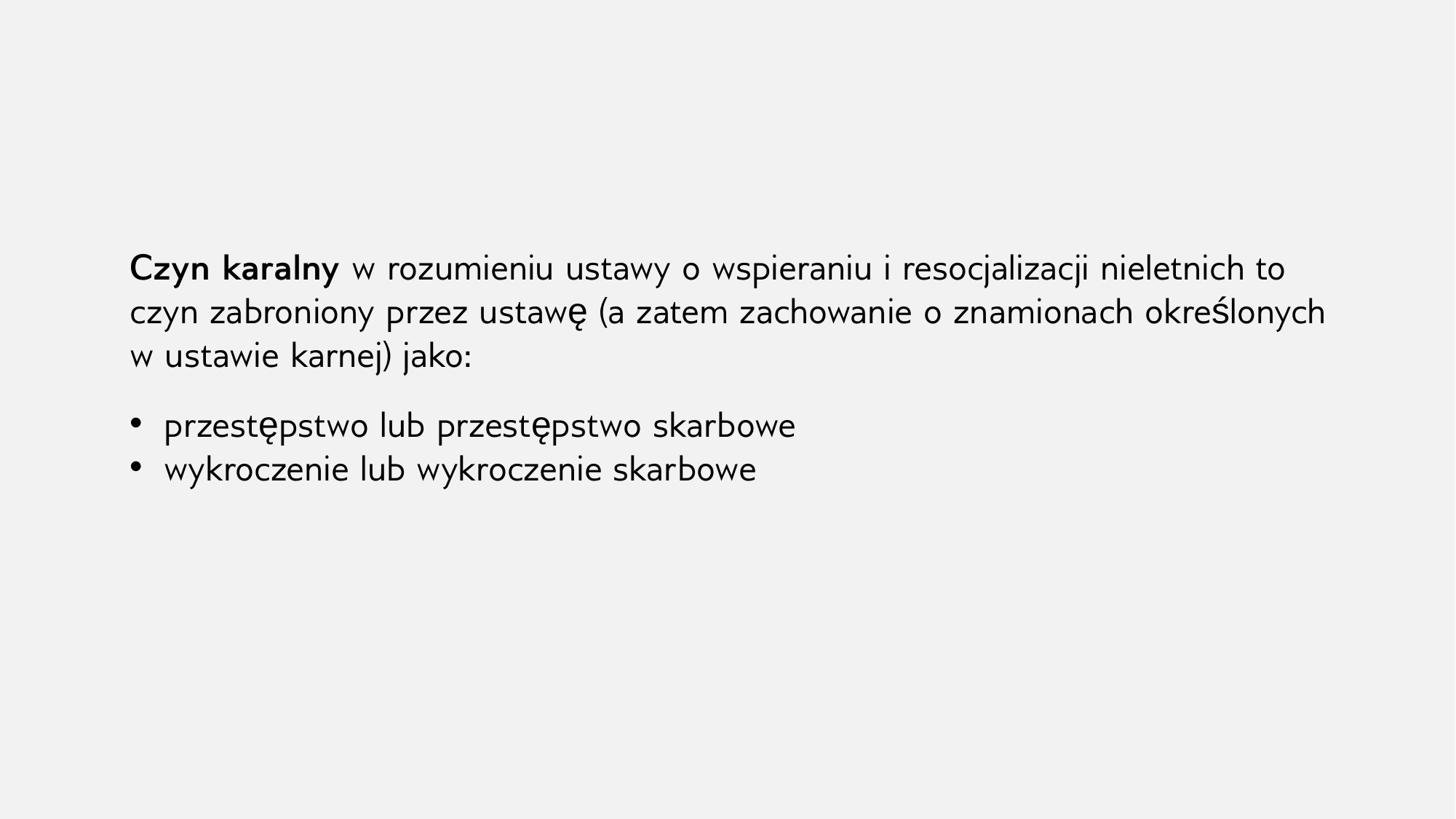

Czyn karalny w rozumieniu ustawy o wspieraniu i resocjalizacji nieletnich to czyn zabroniony przez ustawę (a zatem zachowanie o znamionach określonych w ustawie karnej) jako:

przestępstwo lub przestępstwo skarbowe
wykroczenie lub wykroczenie skarbowe